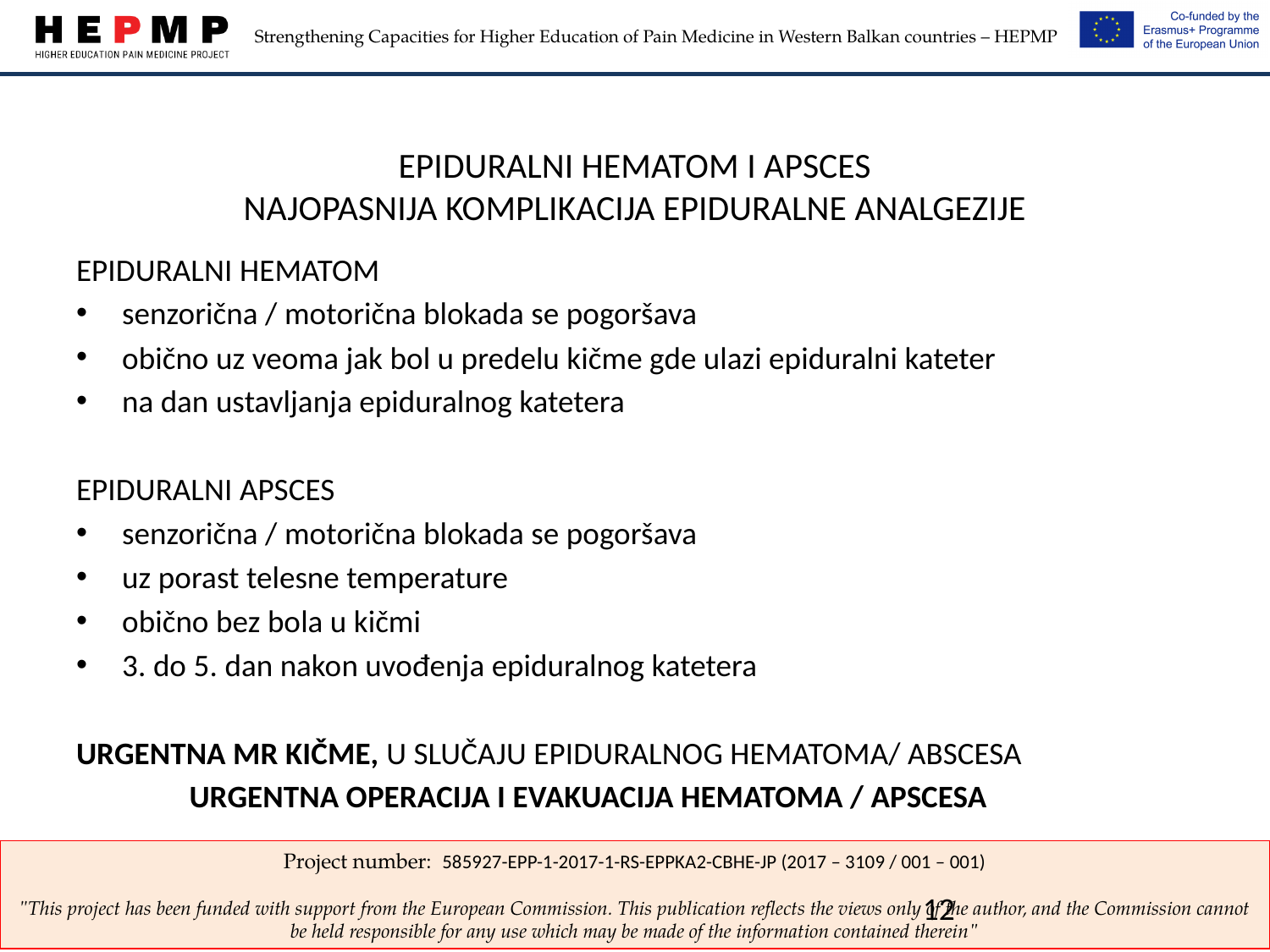

# EPIDURALNI HEMATOM I APSCES NAJOPASNIJA KOMPLIKACIJA EPIDURALNE ANALGEZIJE
EPIDURALNI HEMATOM
senzorična / motorična blokada se pogoršava
obično uz veoma jak bol u predelu kičme gde ulazi epiduralni kateter
na dan ustavljanja epiduralnog katetera

EPIDURALNI APSCES
senzorična / motorična blokada se pogoršava
uz porast telesne temperature
obično bez bola u kičmi
3. do 5. dan nakon uvođenja epiduralnog katetera

URGENTNA MR KIČME, U SLUČAJU EPIDURALNOG HEMATOMA/ ABSCESA
 		URGENTNA OPERACIJA I EVAKUACIJA HEMATOMA / APSCESA

12